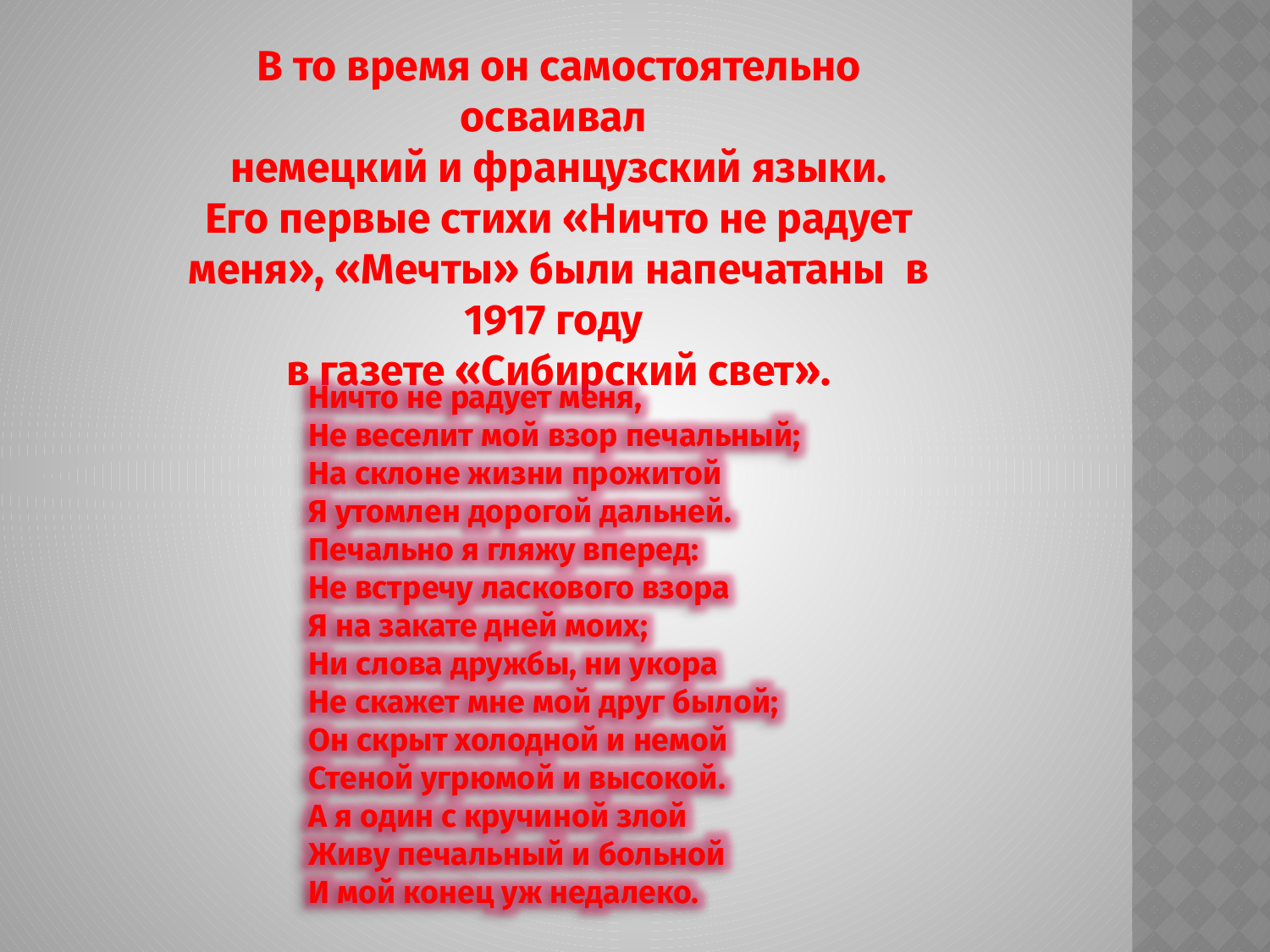

В то время он самостоятельно осваивал
немецкий и французский языки.
Его первые стихи «Ничто не радует меня», «Мечты» были напечатаны  в 1917 году
в газете «Сибирский свет».
Ничто не радует меня,
Не веселит мой взор печальный;
На склоне жизни прожитой
Я утомлен дорогой дальней.
Печально я гляжу вперед:
Не встречу ласкового взора
Я на закате дней моих;
Ни слова дружбы, ни укора
Не скажет мне мой друг былой;
Он скрыт холодной и немой
Стеной угрюмой и высокой.
А я один с кручиной злой
Живу печальный и больной
И мой конец уж недалеко.